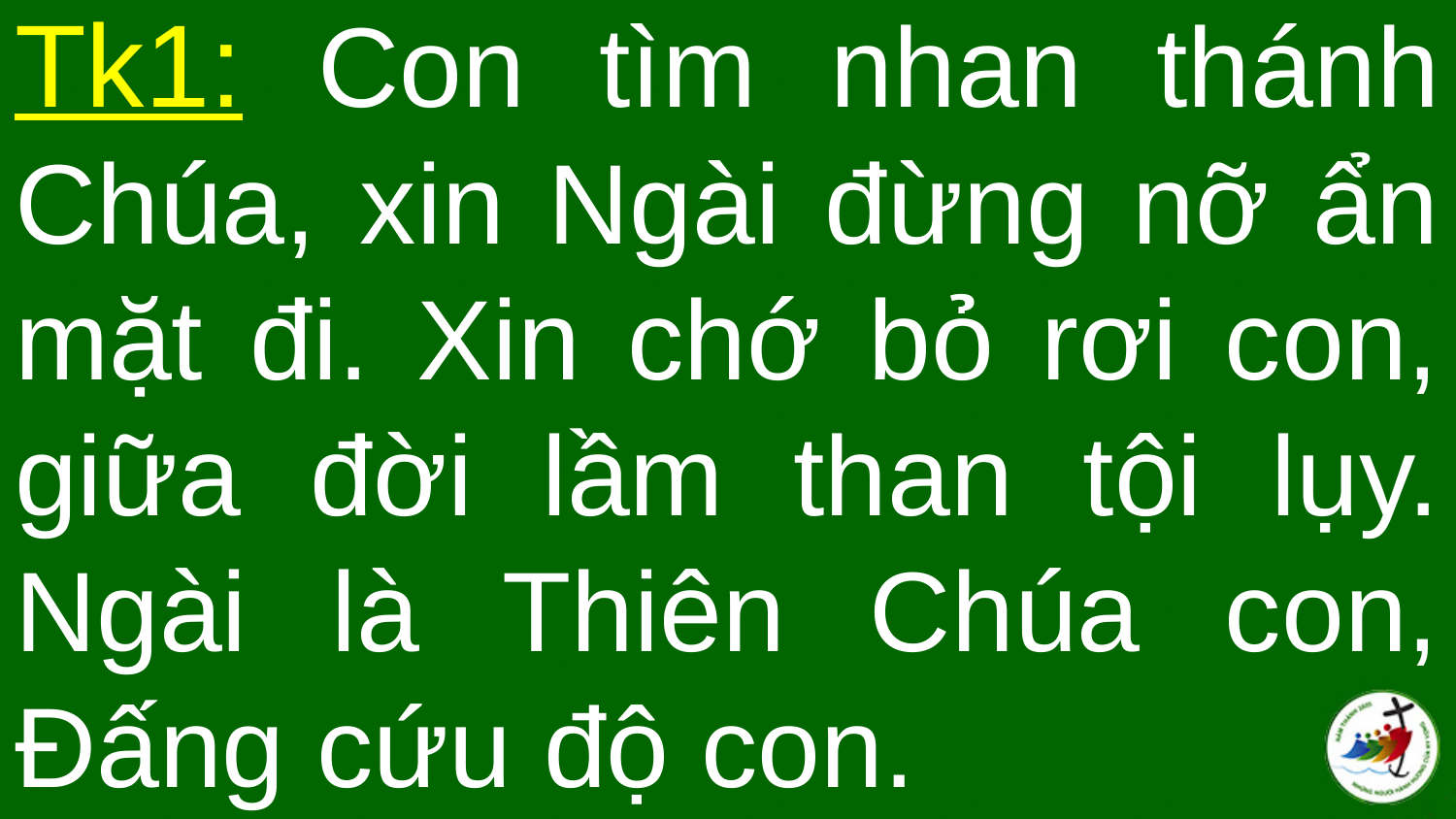

# Tk1: Con tìm nhan thánh Chúa, xin Ngài đừng nỡ ẩn mặt đi. Xin chớ bỏ rơi con, giữa đời lầm than tội lụy. Ngài là Thiên Chúa con, Đấng cứu độ con.